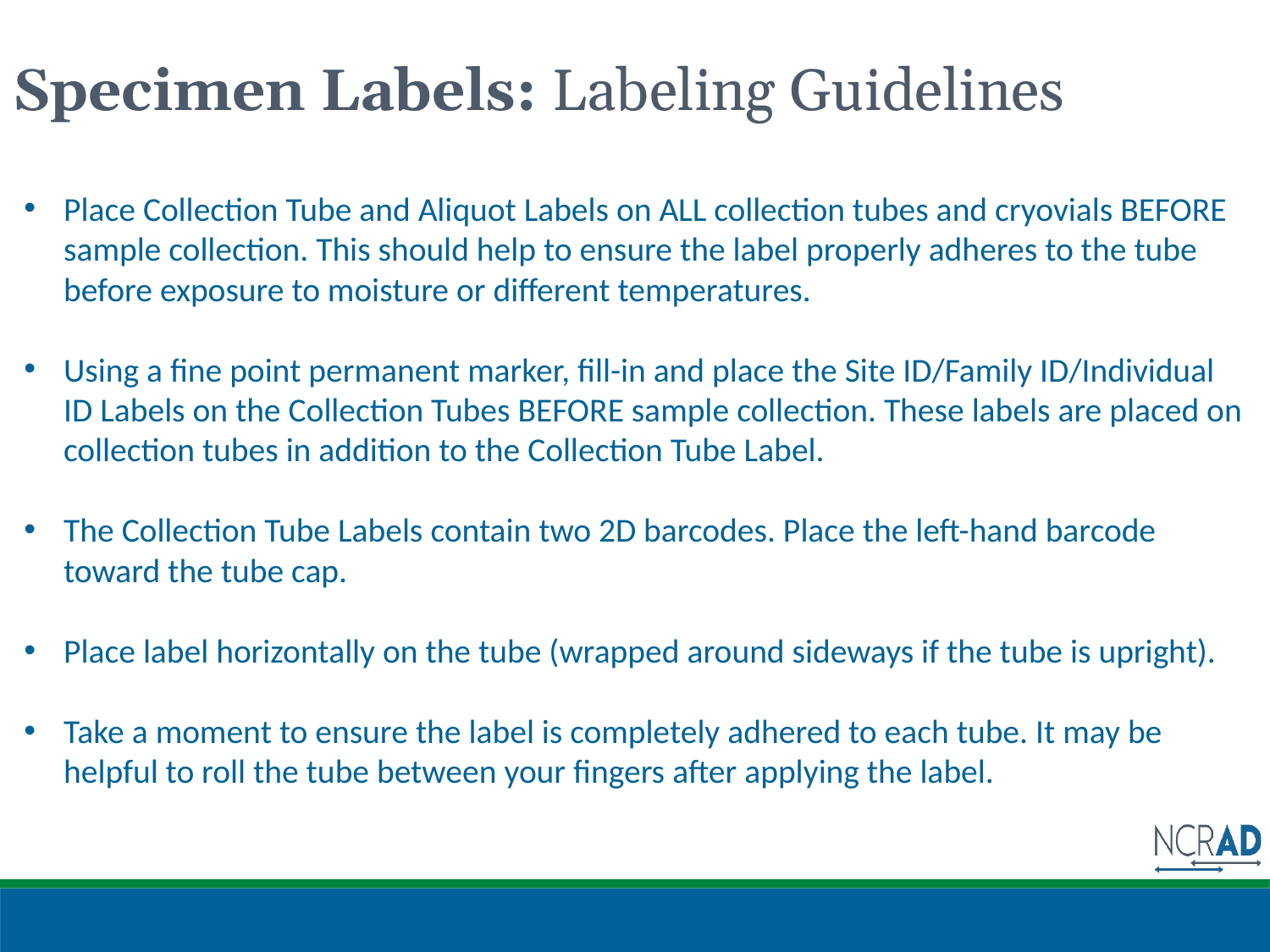

# Specimen Labels: Labeling Guidelines
Place Collection Tube and Aliquot Labels on ALL collection tubes and cryovials BEFORE sample collection. This should help to ensure the label properly adheres to the tube before exposure to moisture or different temperatures.

Using a fine point permanent marker, fill-in and place the Site ID/Family ID/Individual ID Labels on the Collection Tubes BEFORE sample collection. These labels are placed on collection tubes in addition to the Collection Tube Label.

The Collection Tube Labels contain two 2D barcodes. Place the left-hand barcode toward the tube cap.

Place label horizontally on the tube (wrapped around sideways if the tube is upright).

Take a moment to ensure the label is completely adhered to each tube. It may be helpful to roll the tube between your fingers after applying the label.